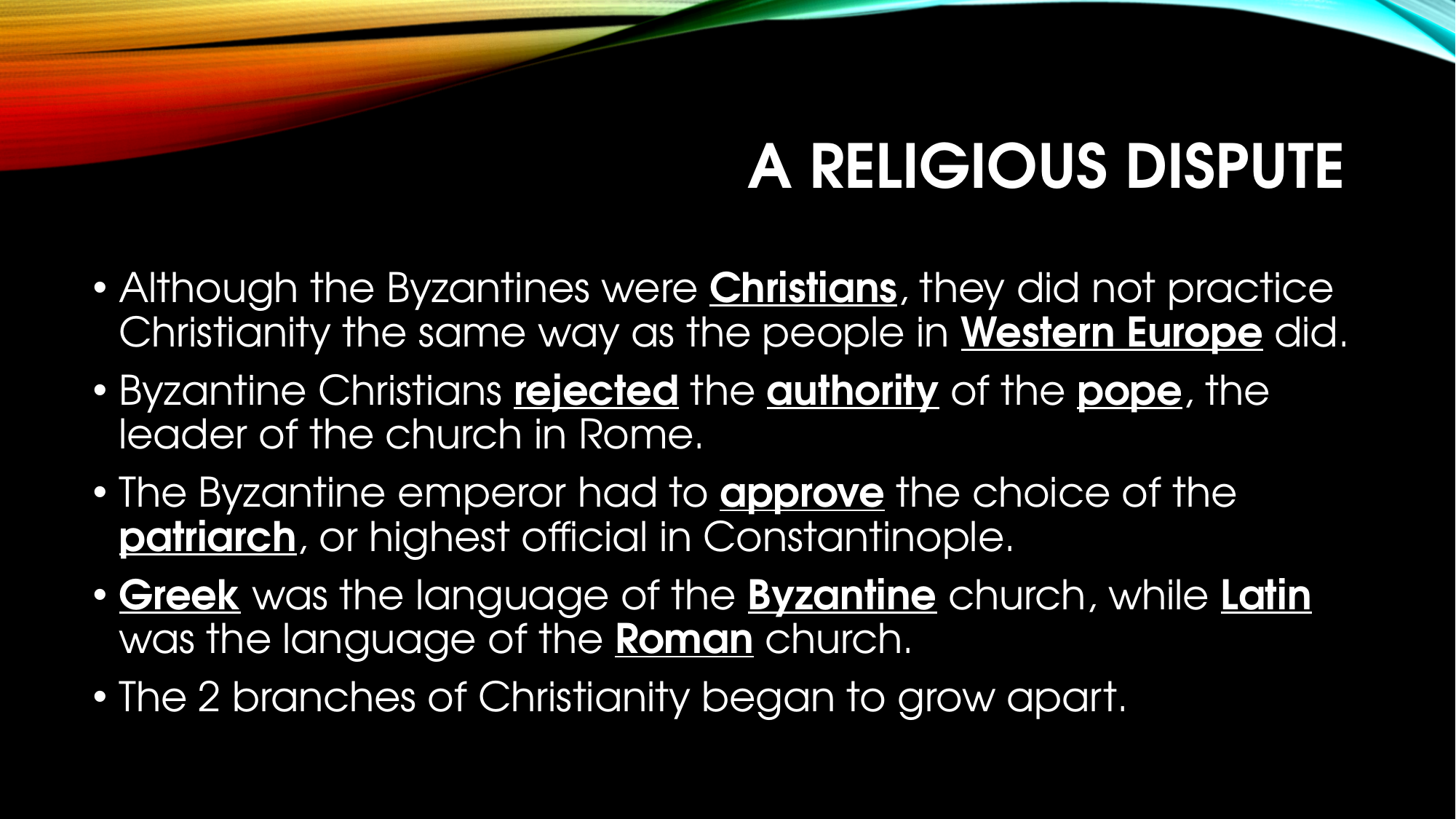

# A Religious Dispute
Although the Byzantines were Christians, they did not practice Christianity the same way as the people in Western Europe did.
Byzantine Christians rejected the authority of the pope, the leader of the church in Rome.
The Byzantine emperor had to approve the choice of the patriarch, or highest official in Constantinople.
Greek was the language of the Byzantine church, while Latin was the language of the Roman church.
The 2 branches of Christianity began to grow apart.